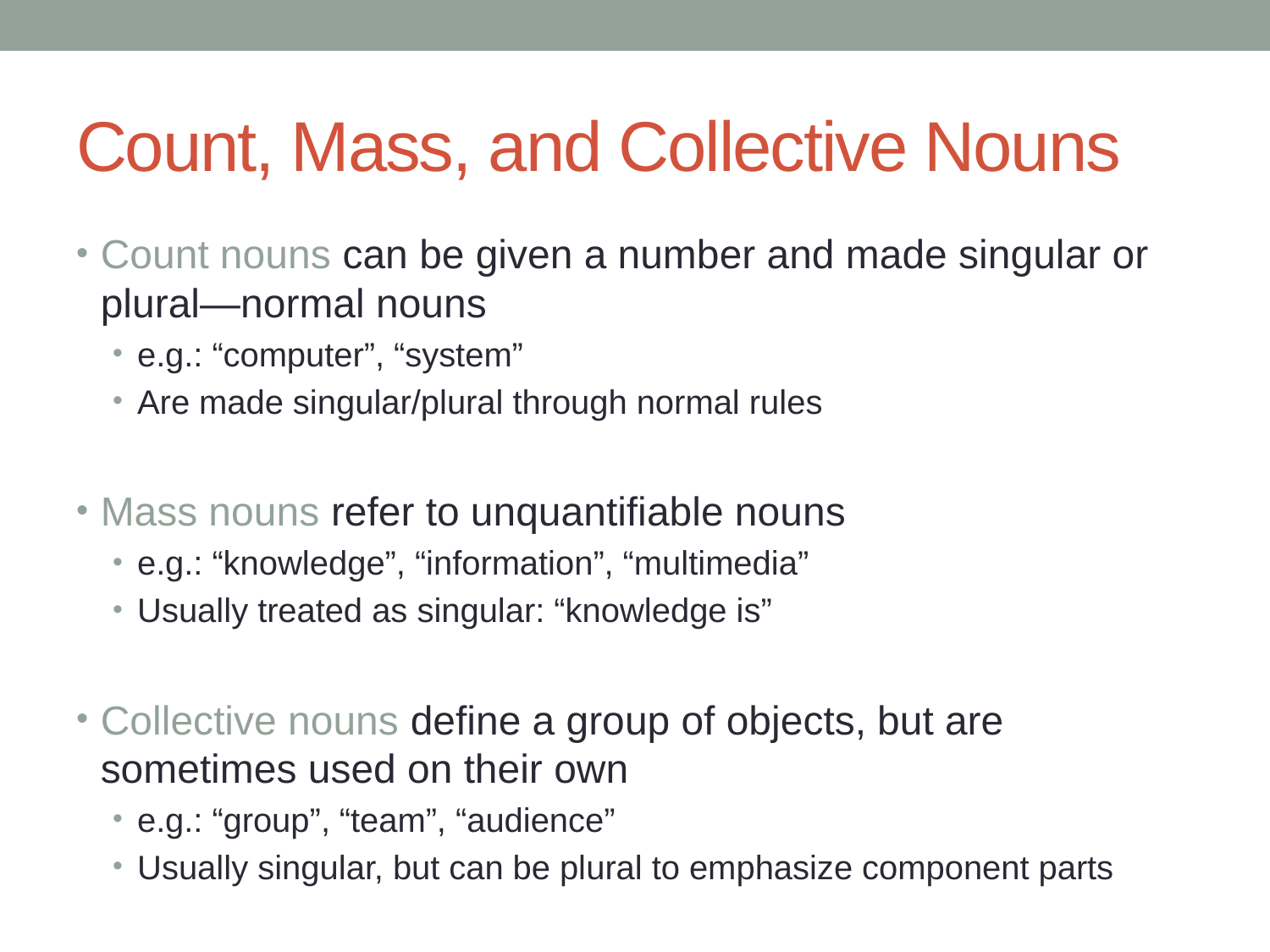

# Count, Mass, and Collective Nouns
Count nouns can be given a number and made singular or plural—normal nouns
e.g.: “computer”, “system”
Are made singular/plural through normal rules

Mass nouns refer to unquantifiable nouns
e.g.: “knowledge”, “information”, “multimedia”
Usually treated as singular: “knowledge is”

Collective nouns define a group of objects, but are sometimes used on their own
e.g.: “group”, “team”, “audience”
Usually singular, but can be plural to emphasize component parts